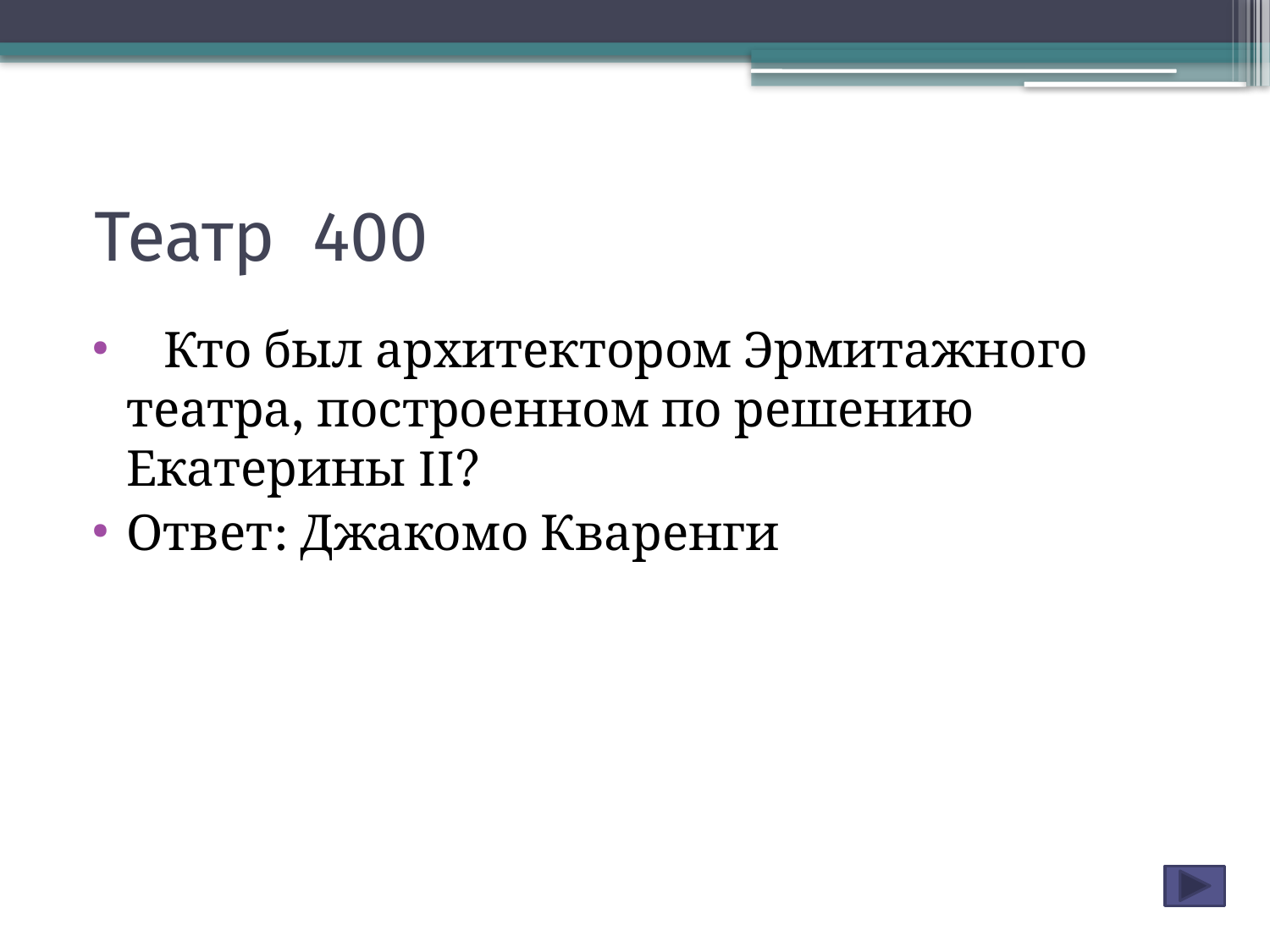

# Театр  400
   Кто был архитектором Эрмитажного театра, построенном по решению Екатерины II?
Ответ: Джакомо Кваренги